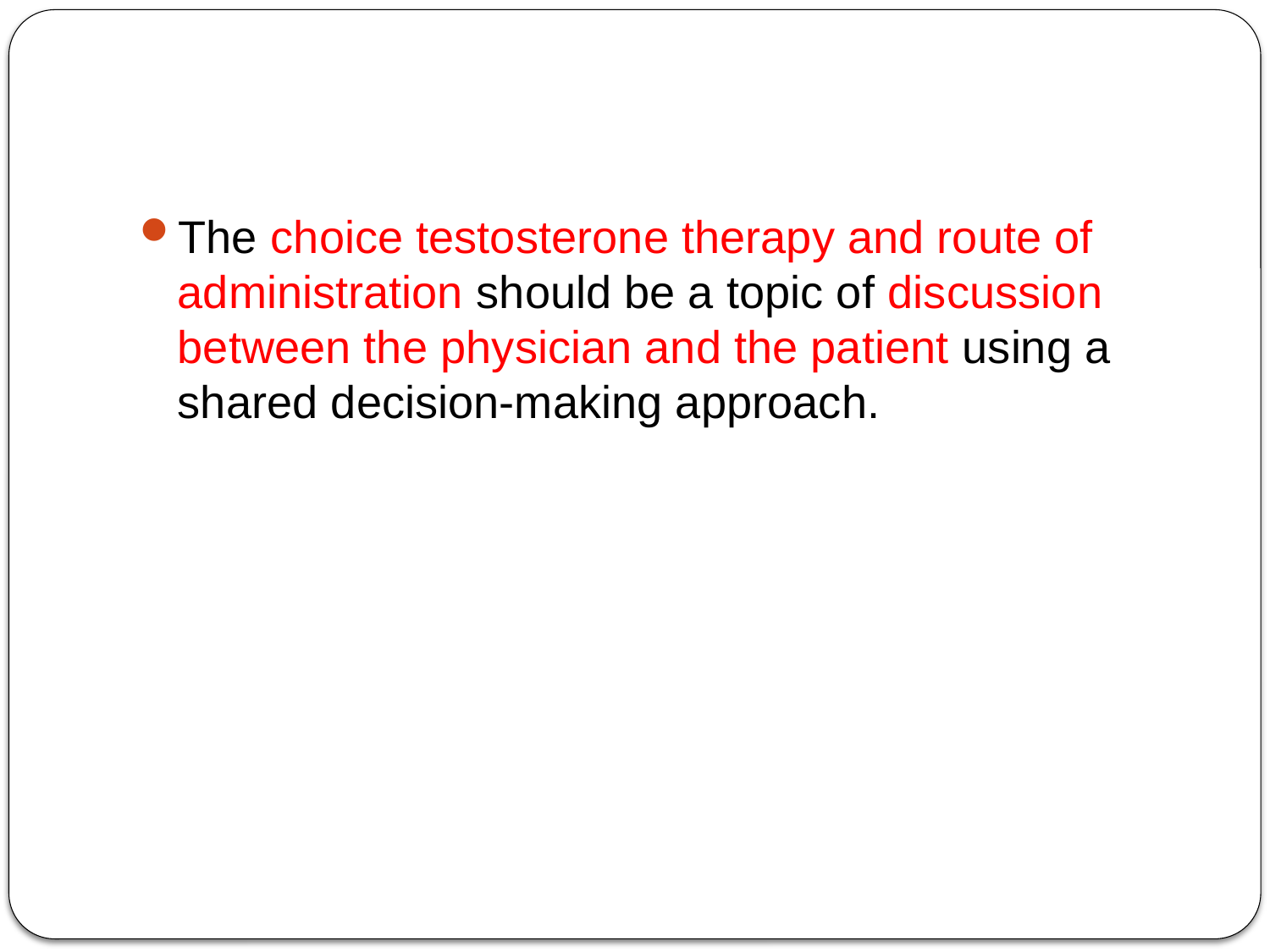

#
The choice testosterone therapy and route of administration should be a topic of discussion between the physician and the patient using a shared decision-making approach.